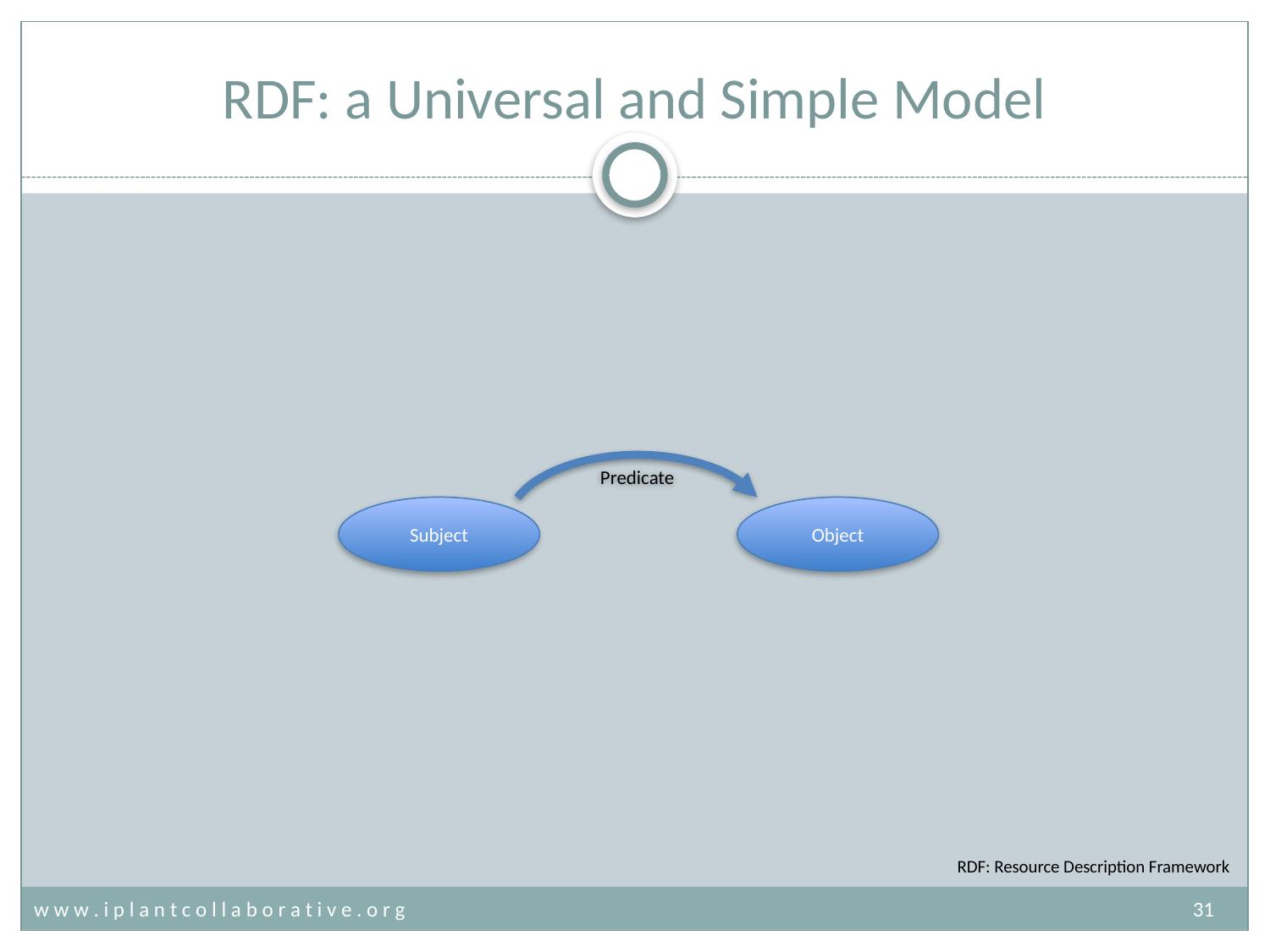

# RDF: a Universal and Simple Model
Predicate
Subject
Object
RDF: Resource Description Framework
w w w . i p l a n t c o l l a b o r a t i v e . o r g	31